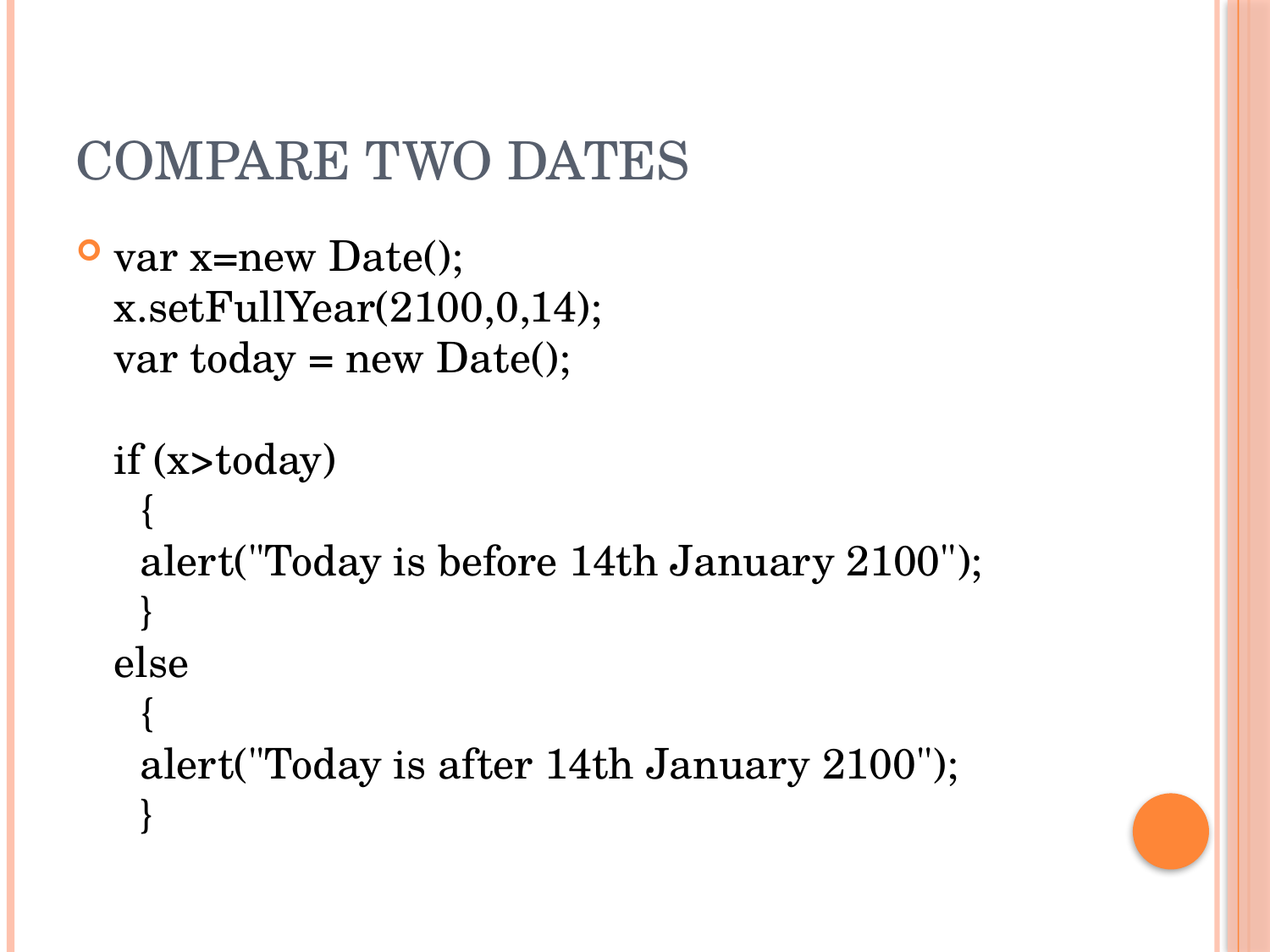

# Compare Two Dates
var x=new Date();
x.setFullYear(2100,0,14);
var today = new Date();
if (x>today)
  {
  alert("Today is before 14th January 2100");
  }
else
  {
  alert("Today is after 14th January 2100");
  }